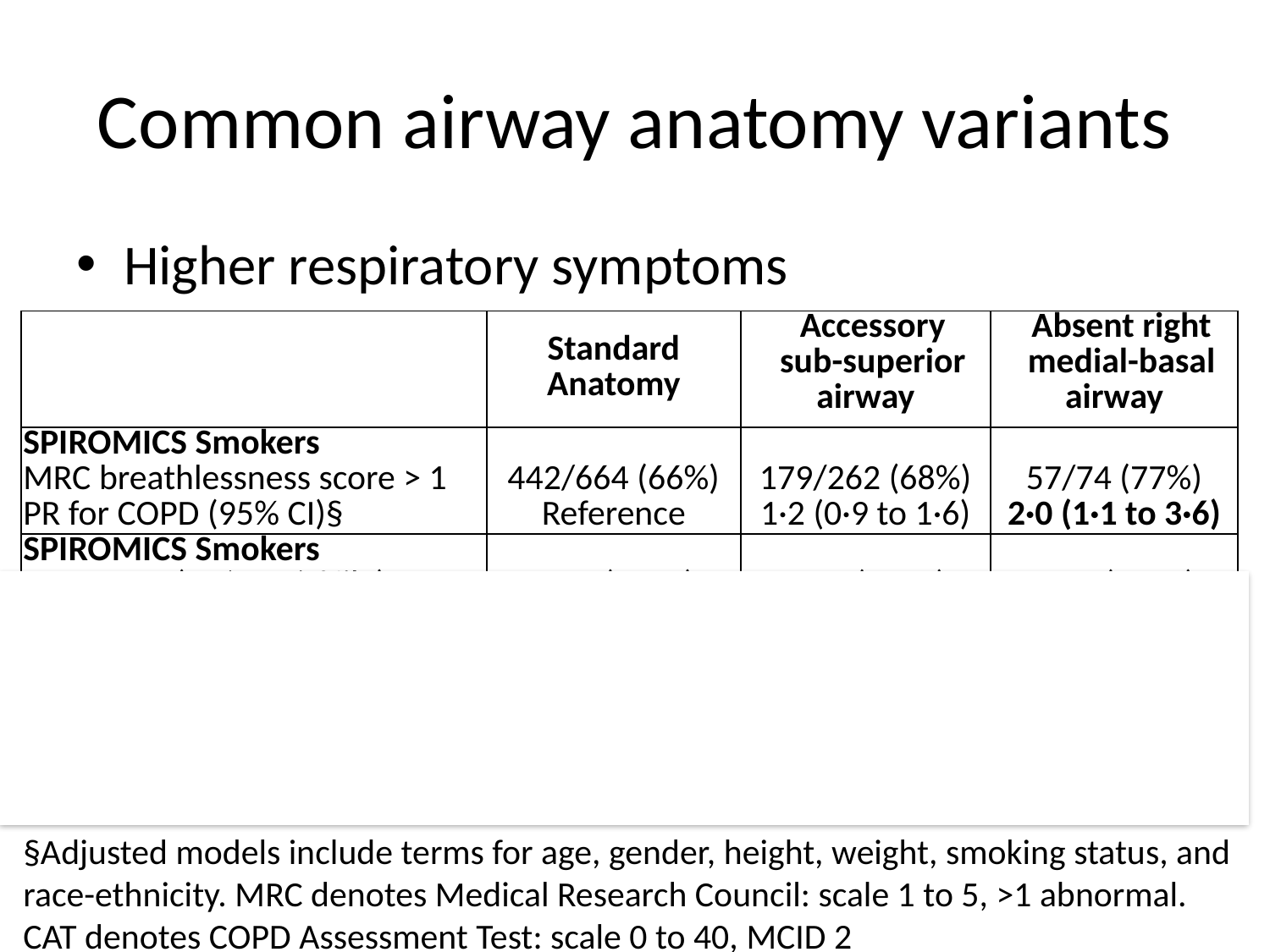

# Common airway anatomy variants
Higher respiratory symptoms

|  | Standard Anatomy | Accessory sub-superior airway | Absent right medial-basal airway |
| --- | --- | --- | --- |
| SPIROMICS Smokers |  |  |  |
| MRC breathlessness score > 1 | 442/664 (66%) | 179/262 (68%) | 57/74 (77%) |
| PR for COPD (95% CI)§ | Reference | 1·2 (0·9 to 1·6) | 2·0 (1·1 to 3·6) |
| SPIROMICS Smokers |  |  |  |
| CAT score (25th, 75th %ile) | 13.5 (7, 19) | 14.0 (7, 20) | 15.5 (9, 21) |
| OR for COPD (95% CI)§ | Reference | 0·7 (-0·4 to 1·8) | 2·2 (0·4 to 3·9) |

§Adjusted models include terms for age, gender, height, weight, smoking status, and race-ethnicity. MRC denotes Medical Research Council: scale 1 to 5, >1 abnormal. CAT denotes COPD Assessment Test: scale 0 to 40, MCID 2